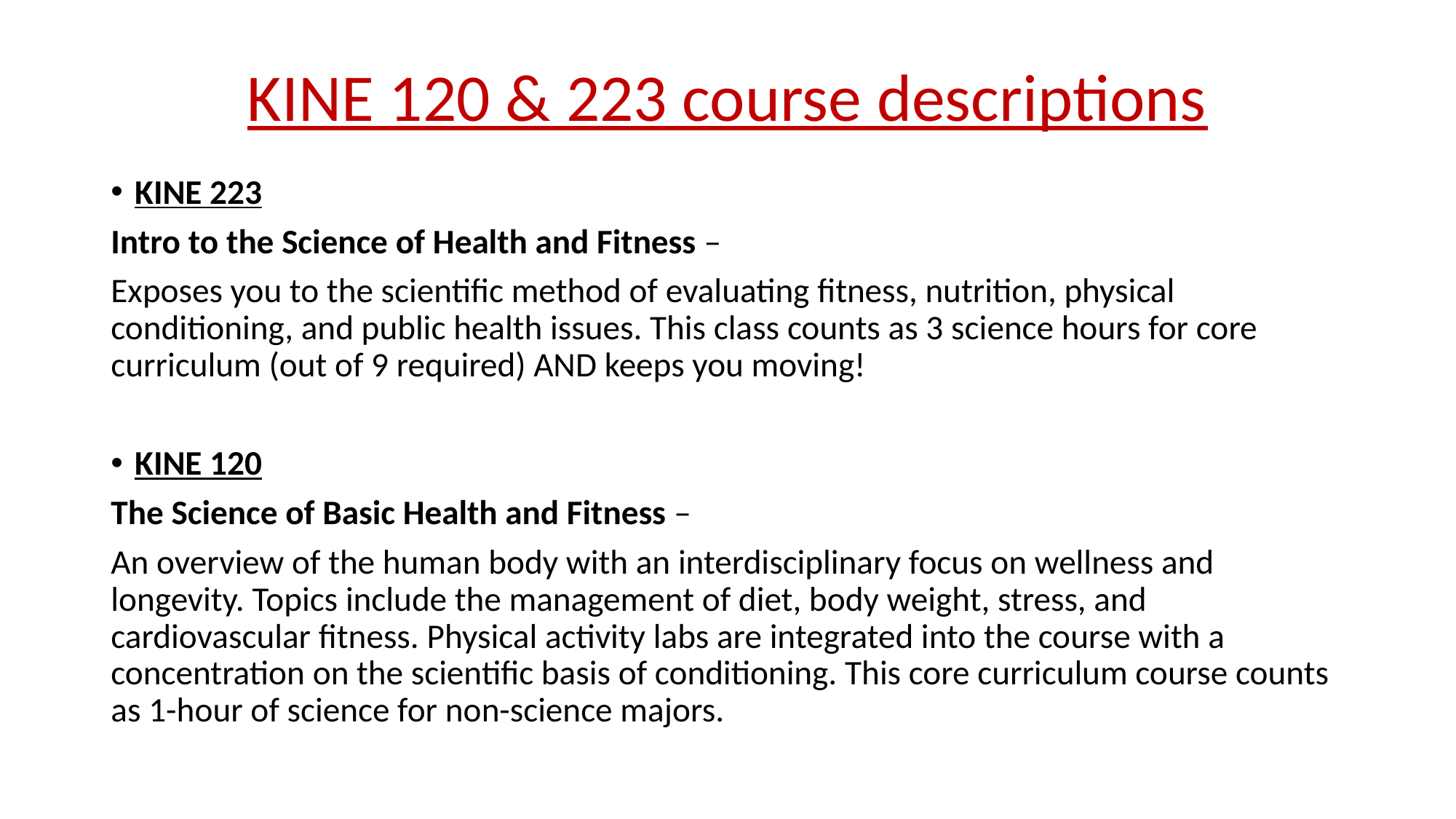

# KINE 120 & 223 course descriptions
KINE 223
Intro to the Science of Health and Fitness –
Exposes you to the scientific method of evaluating fitness, nutrition, physical conditioning, and public health issues. This class counts as 3 science hours for core curriculum (out of 9 required) AND keeps you moving!

KINE 120
The Science of Basic Health and Fitness –
An overview of the human body with an interdisciplinary focus on wellness and longevity. Topics include the management of diet, body weight, stress, and cardiovascular fitness. Physical activity labs are integrated into the course with a concentration on the scientific basis of conditioning. This core curriculum course counts as 1-hour of science for non-science majors.